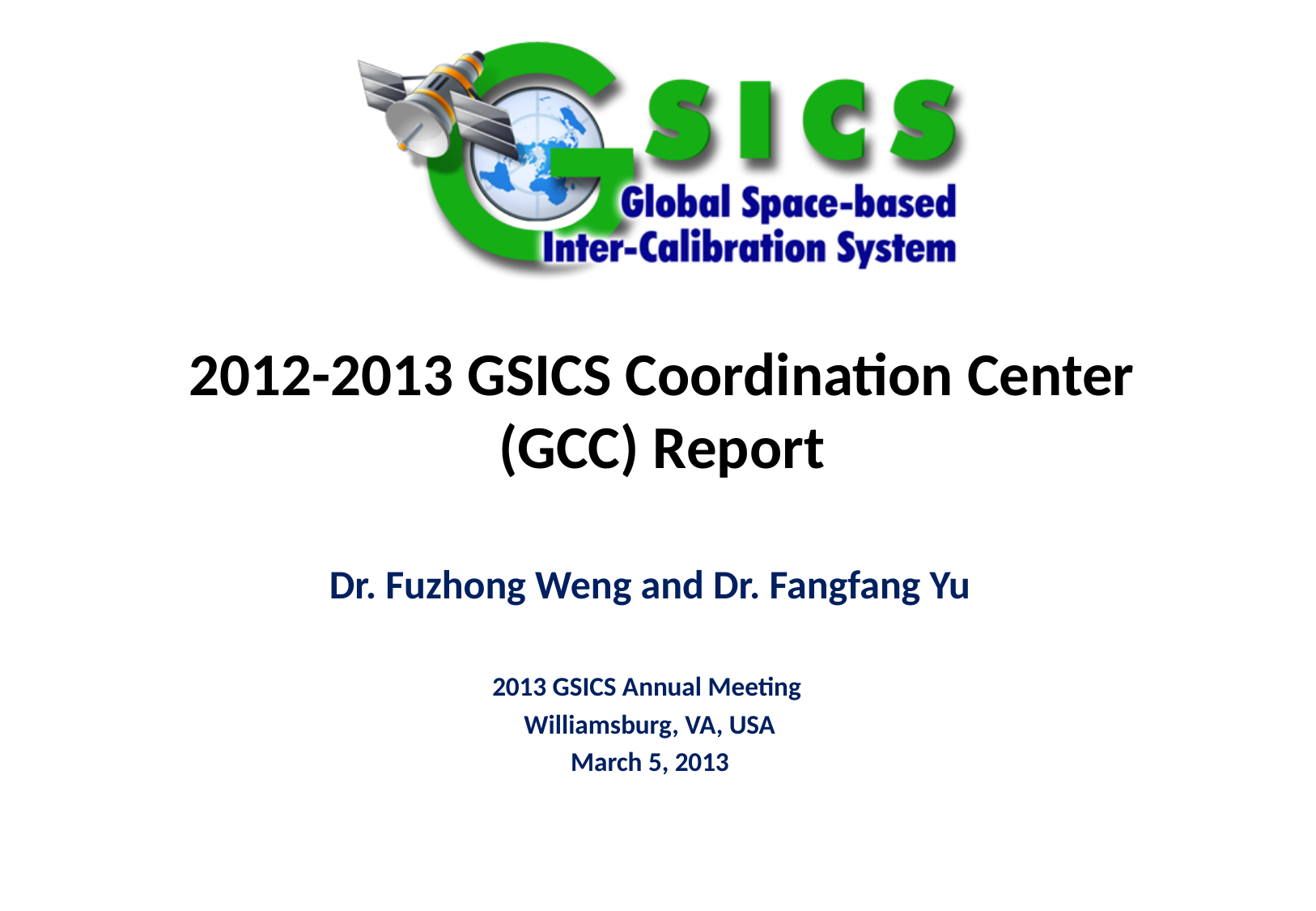

# 2012-2013 GSICS Coordination Center (GCC) Report
Dr. Fuzhong Weng and Dr. Fangfang Yu

2013 GSICS Annual Meeting
Williamsburg, VA, USA
March 5, 2013